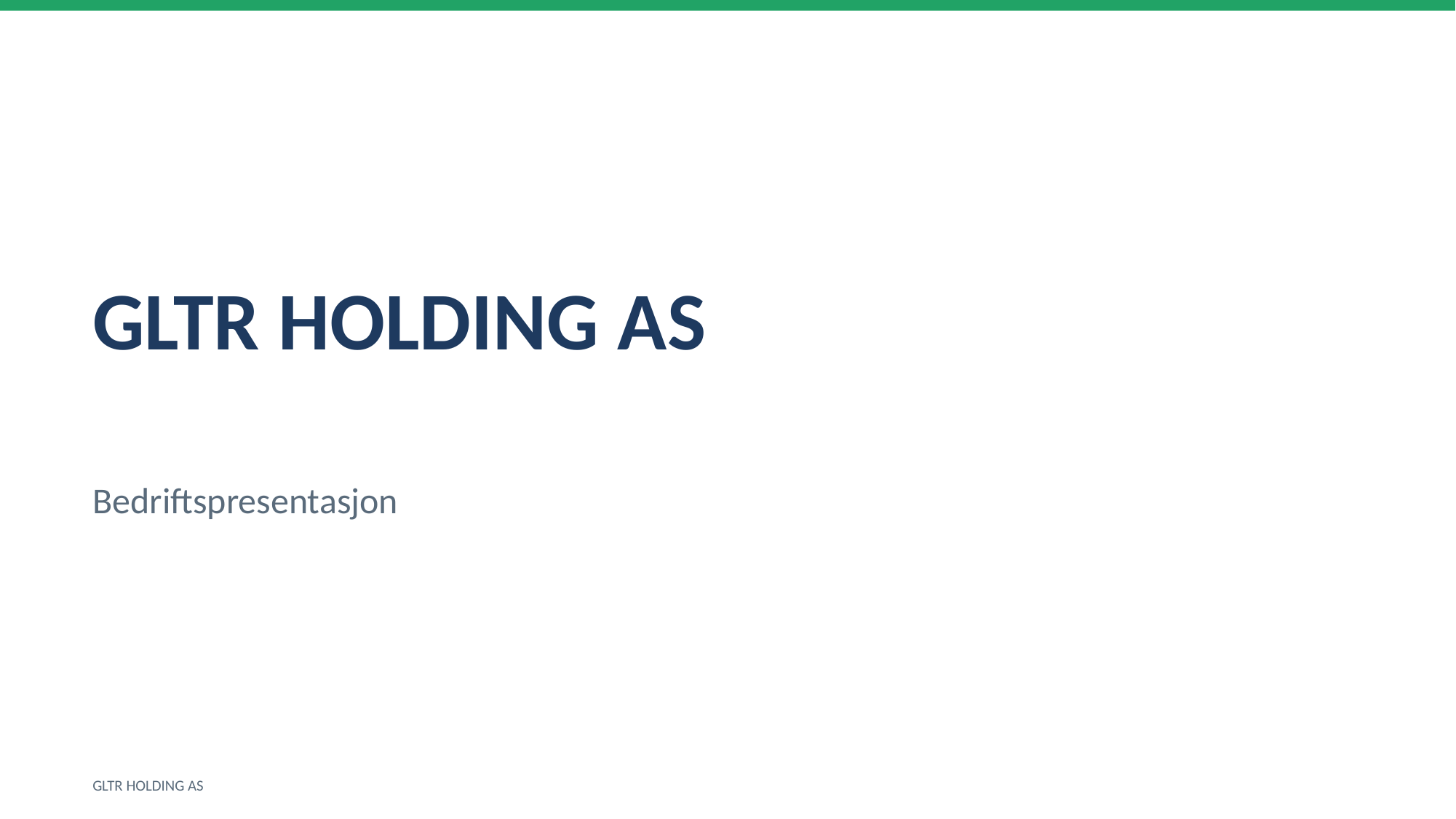

GLTR HOLDING AS
Bedriftspresentasjon
GLTR HOLDING AS